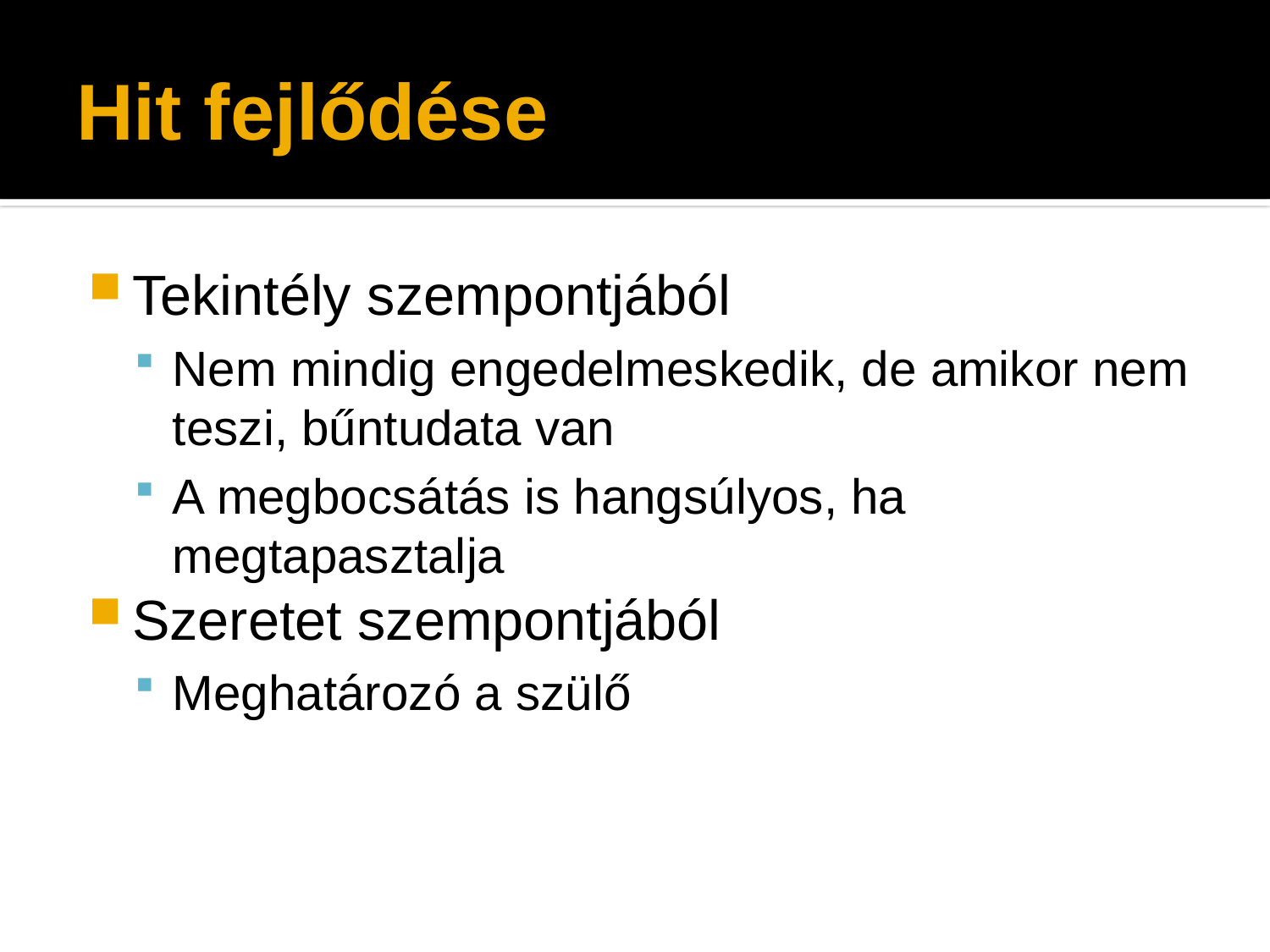

# Hit fejlődése
Tekintély szempontjából
Nem mindig engedelmeskedik, de amikor nem teszi, bűntudata van
A megbocsátás is hangsúlyos, ha megtapasztalja
Szeretet szempontjából
Meghatározó a szülő